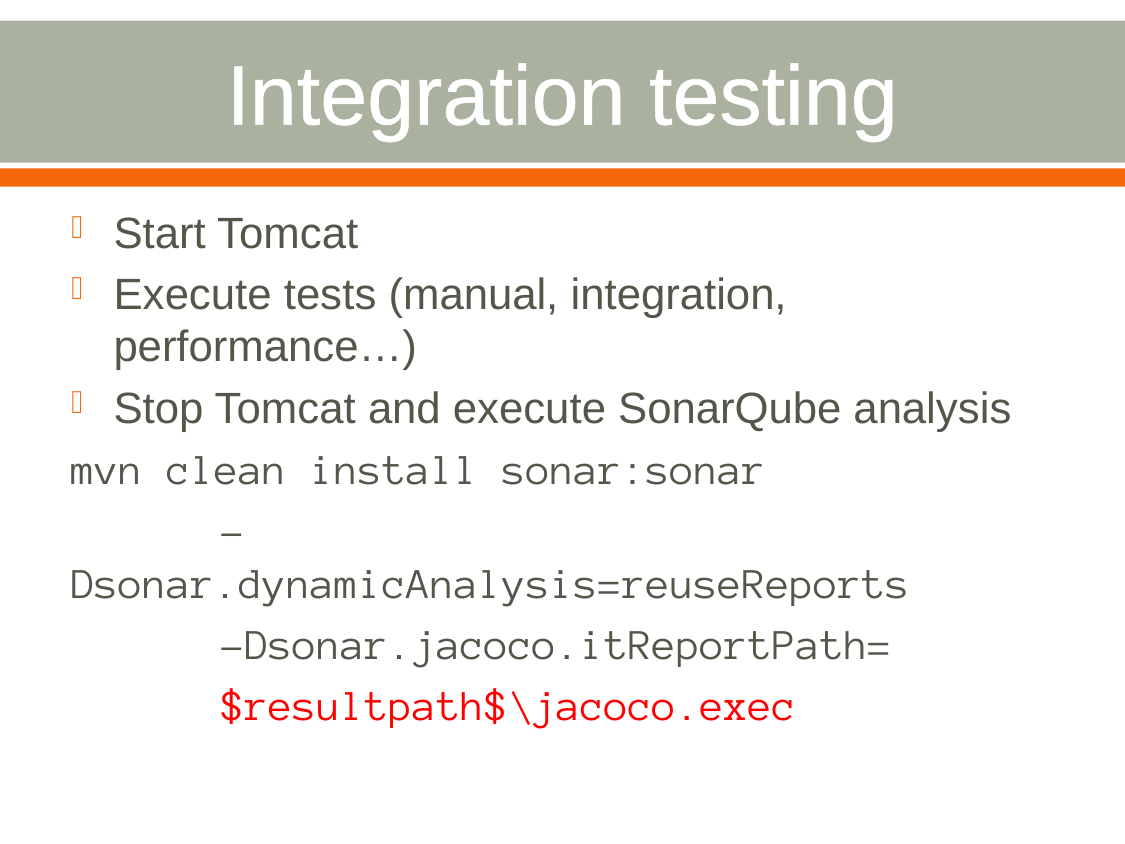

# Integration testing
Start Tomcat
Execute tests (manual, integration, performance…)
Stop Tomcat and execute SonarQube analysis
mvn clean install sonar:sonar
	-Dsonar.dynamicAnalysis=reuseReports
	-Dsonar.jacoco.itReportPath=
	$resultpath$\jacoco.exec